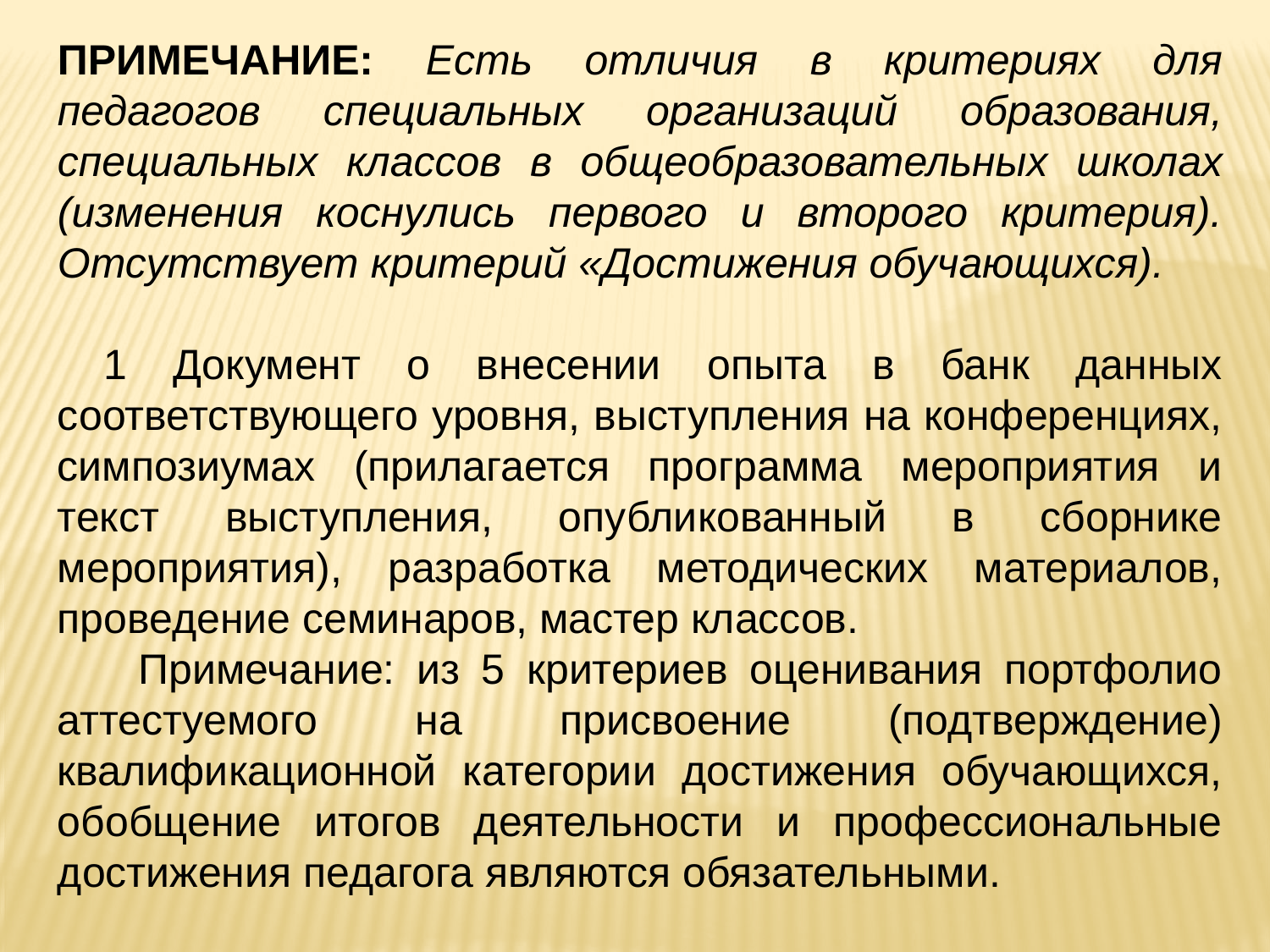

ПРИМЕЧАНИЕ: Есть отличия в критериях для педагогов специальных организаций образования, специальных классов в общеобразовательных школах (изменения коснулись первого и второго критерия). Отсутствует критерий «Достижения обучающихся).

 1 Документ о внесении опыта в банк данных соответствующего уровня, выступления на конференциях, симпозиумах (прилагается программа мероприятия и текст выступления, опубликованный в сборнике мероприятия), разработка методических материалов, проведение семинаров, мастер классов.
      Примечание: из 5 критериев оценивания портфолио аттестуемого на присвоение (подтверждение) квалификационной категории достижения обучающихся, обобщение итогов деятельности и профессиональные достижения педагога являются обязательными.